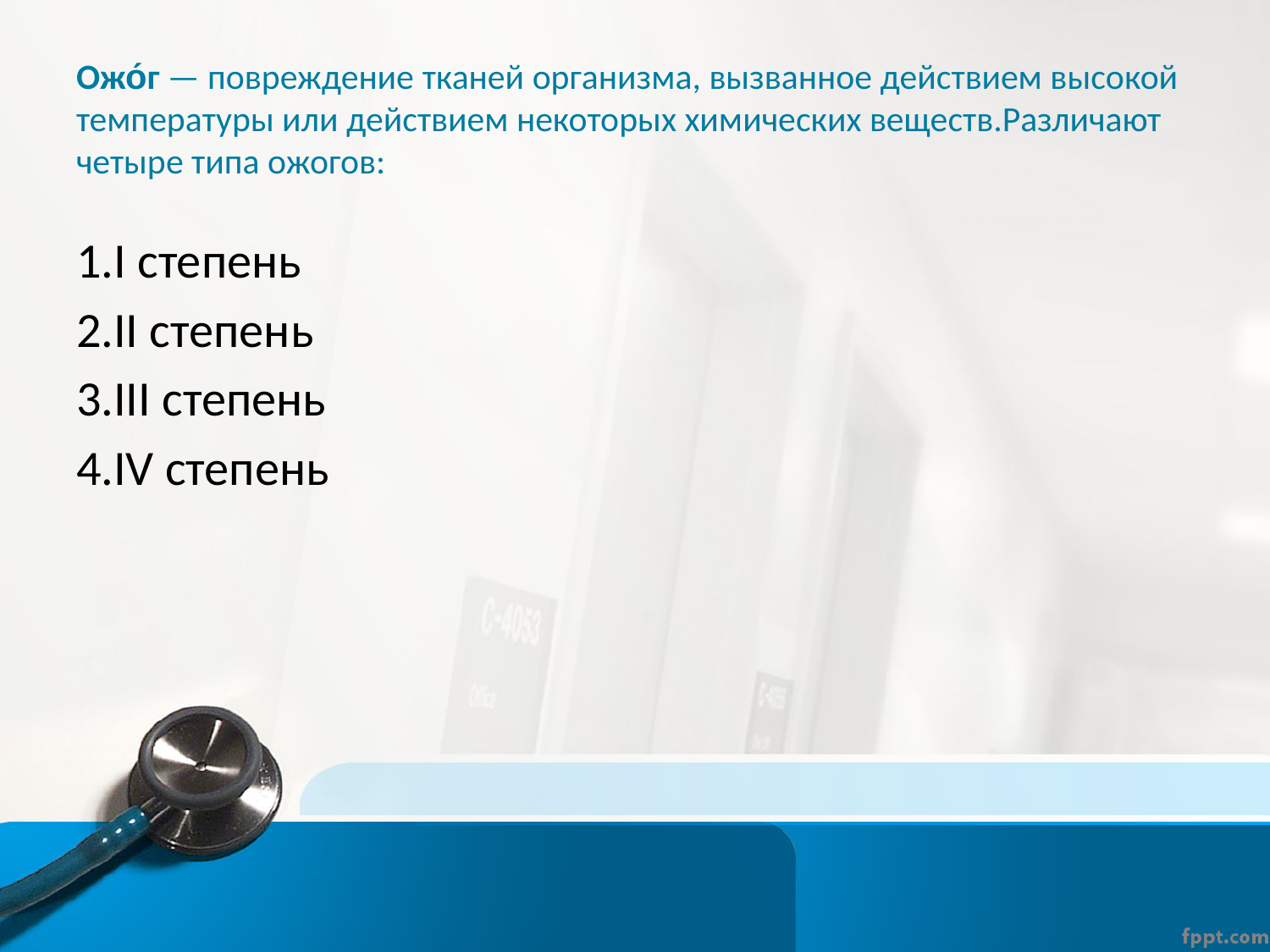

# Ожо́г — повреждение тканей организма, вызванное действием высокой температуры или действием некоторых химических веществ.Различают четыре типа ожогов:
1.I степень
2.II степень
3.III степень
4.IV степень